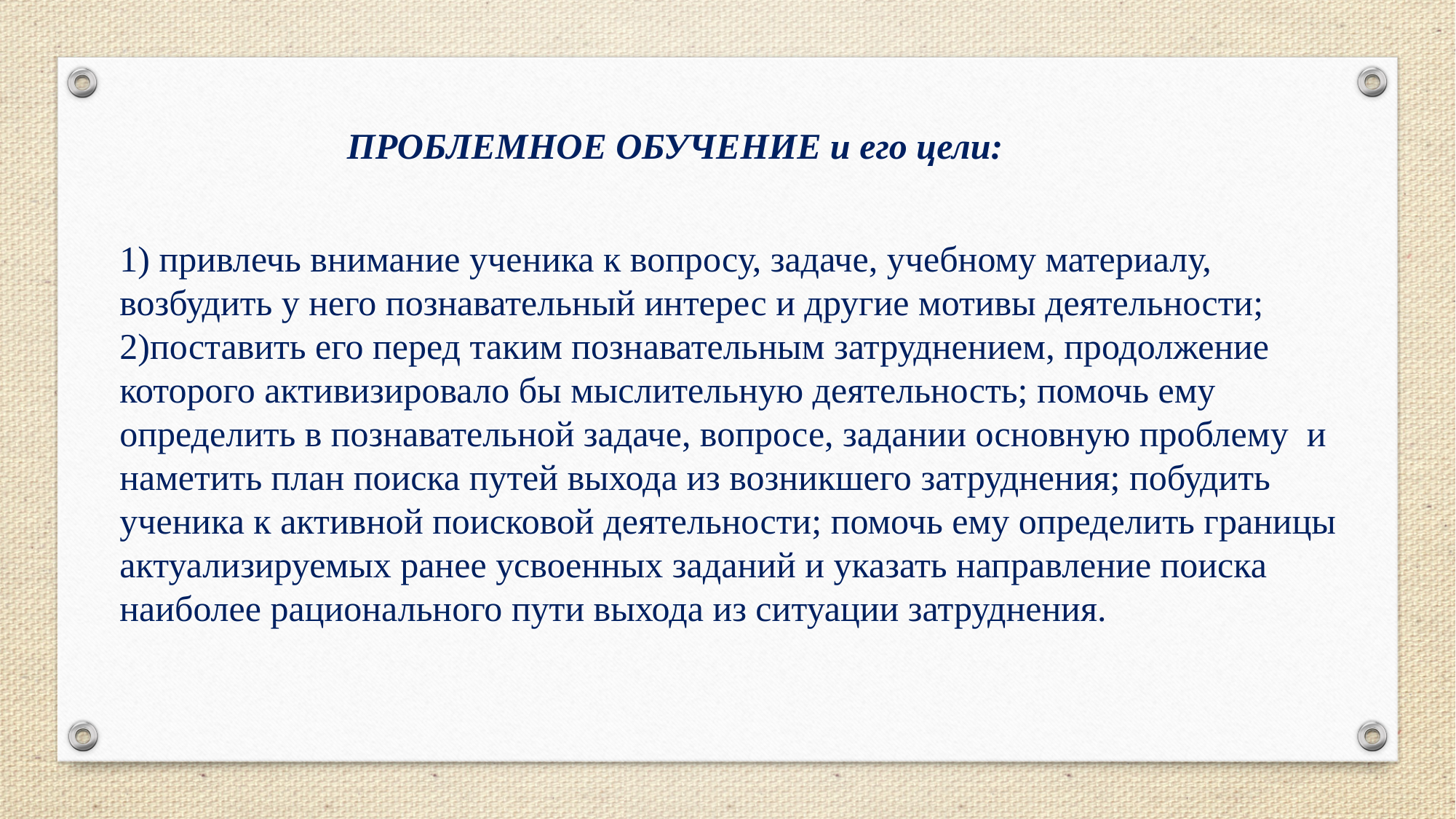

ПРОБЛЕМНОЕ ОБУЧЕНИЕ и его цели:

1) привлечь внимание ученика к вопросу, задаче, учебному материалу, возбудить у него познавательный интерес и другие мотивы деятельности;
2)поставить его перед таким познавательным затруднением, продолжение которого активизировало бы мыслительную деятельность; помочь ему определить в познавательной задаче, вопросе, задании основную проблему  и наметить план поиска путей выхода из возникшего затруднения; побудить ученика к активной поисковой деятельности; помочь ему определить границы актуализируемых ранее усвоенных заданий и указать направление поиска наиболее рационального пути выхода из ситуации затруднения.